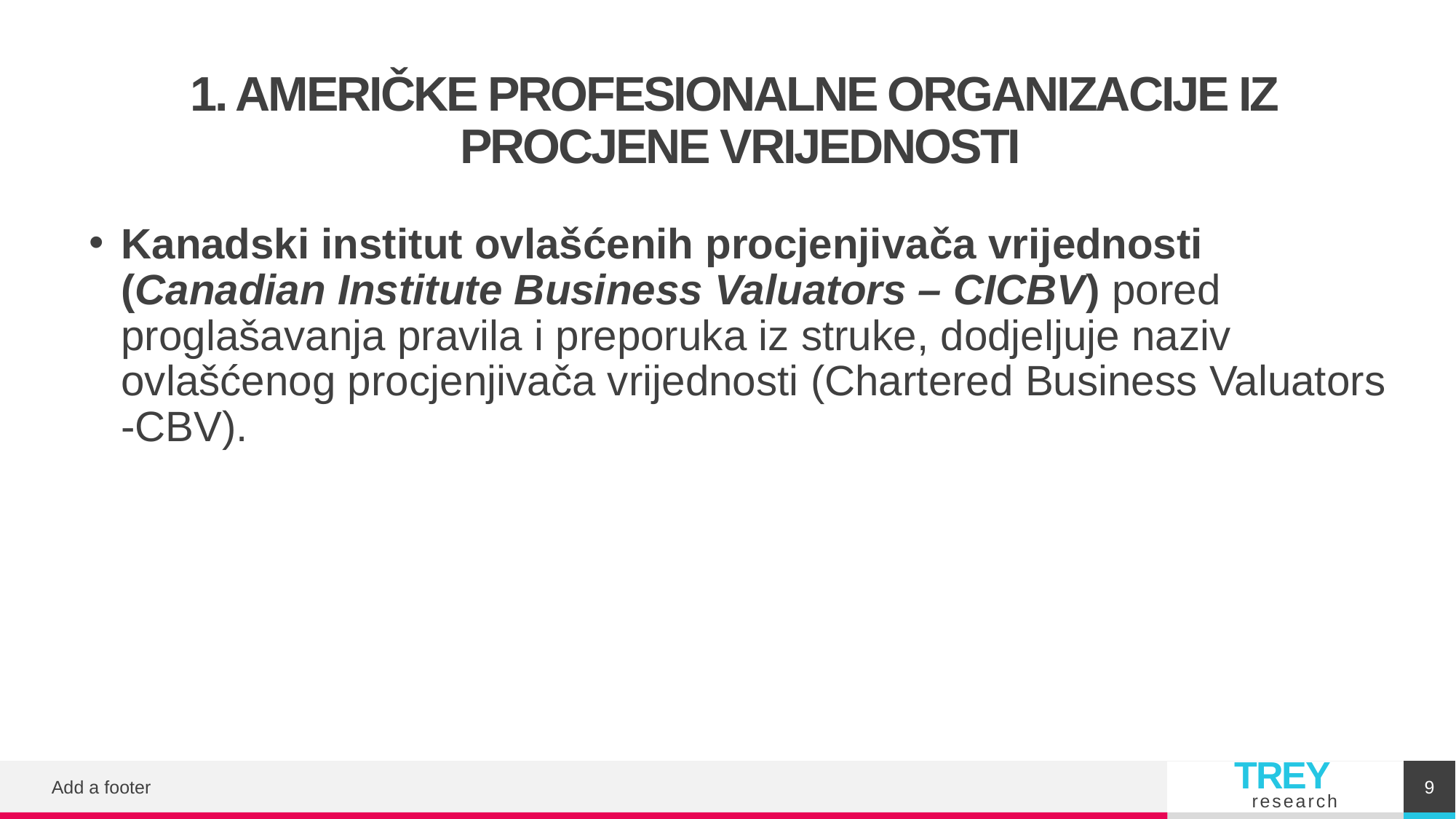

# 1. AMERIČKE PROFESIONALNE ORGANIZACIJE IZ PROCJENE VRIJEDNOSTI
Kanadski institut ovlašćenih procjenjivača vrijednosti (Canadian Institute Business Valuators – CICBV) pored proglašavanja pravila i preporuka iz struke, dodjeljuje naziv ovlašćenog procjenjivača vrijednosti (Chartered Business Valuators -CBV).

9
Add a footer